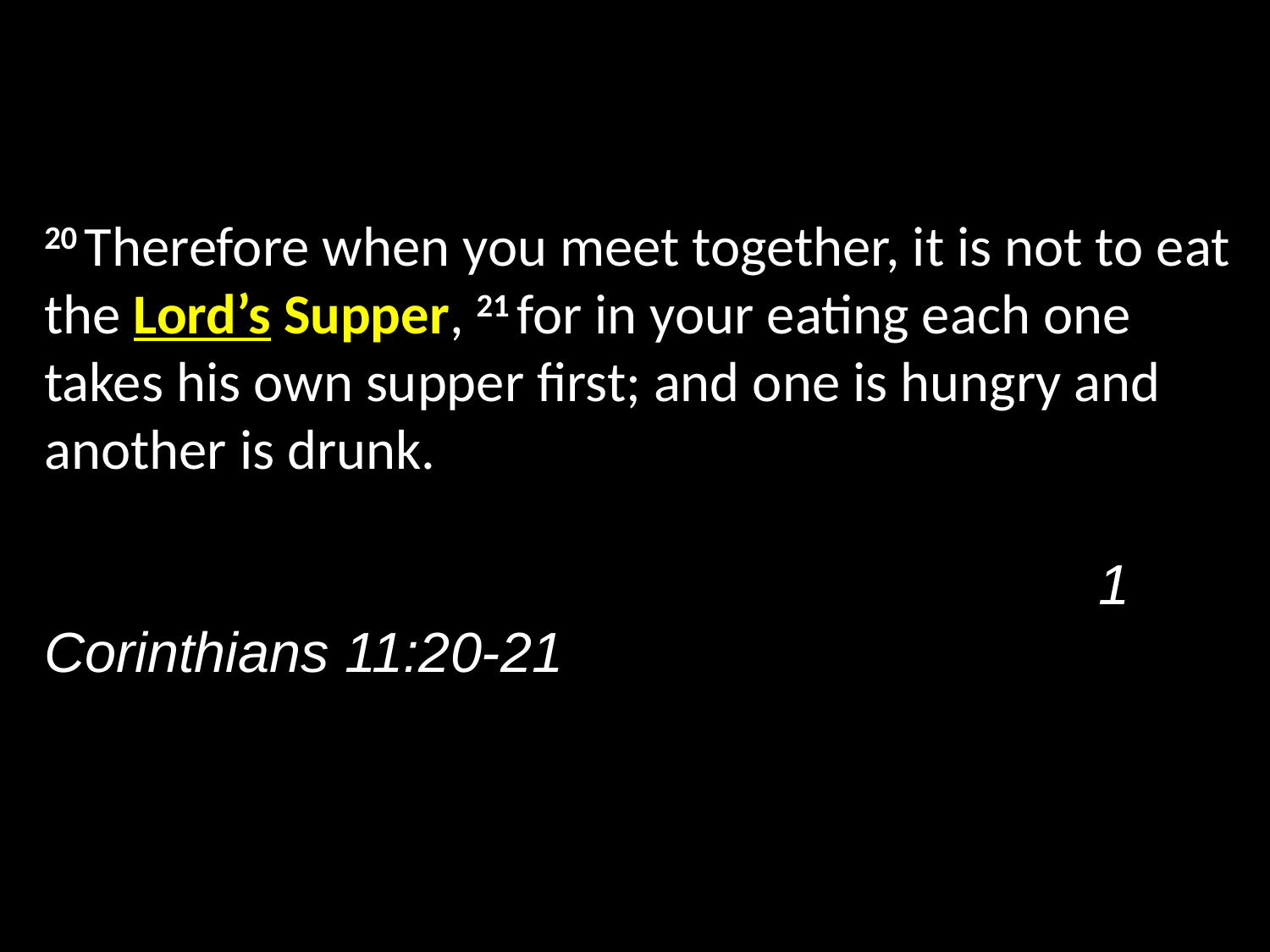

20 Therefore when you meet together, it is not to eat the Lord’s Supper, 21 for in your eating each one takes his own supper first; and one is hungry and another is drunk.																							   1 Corinthians 11:20-21